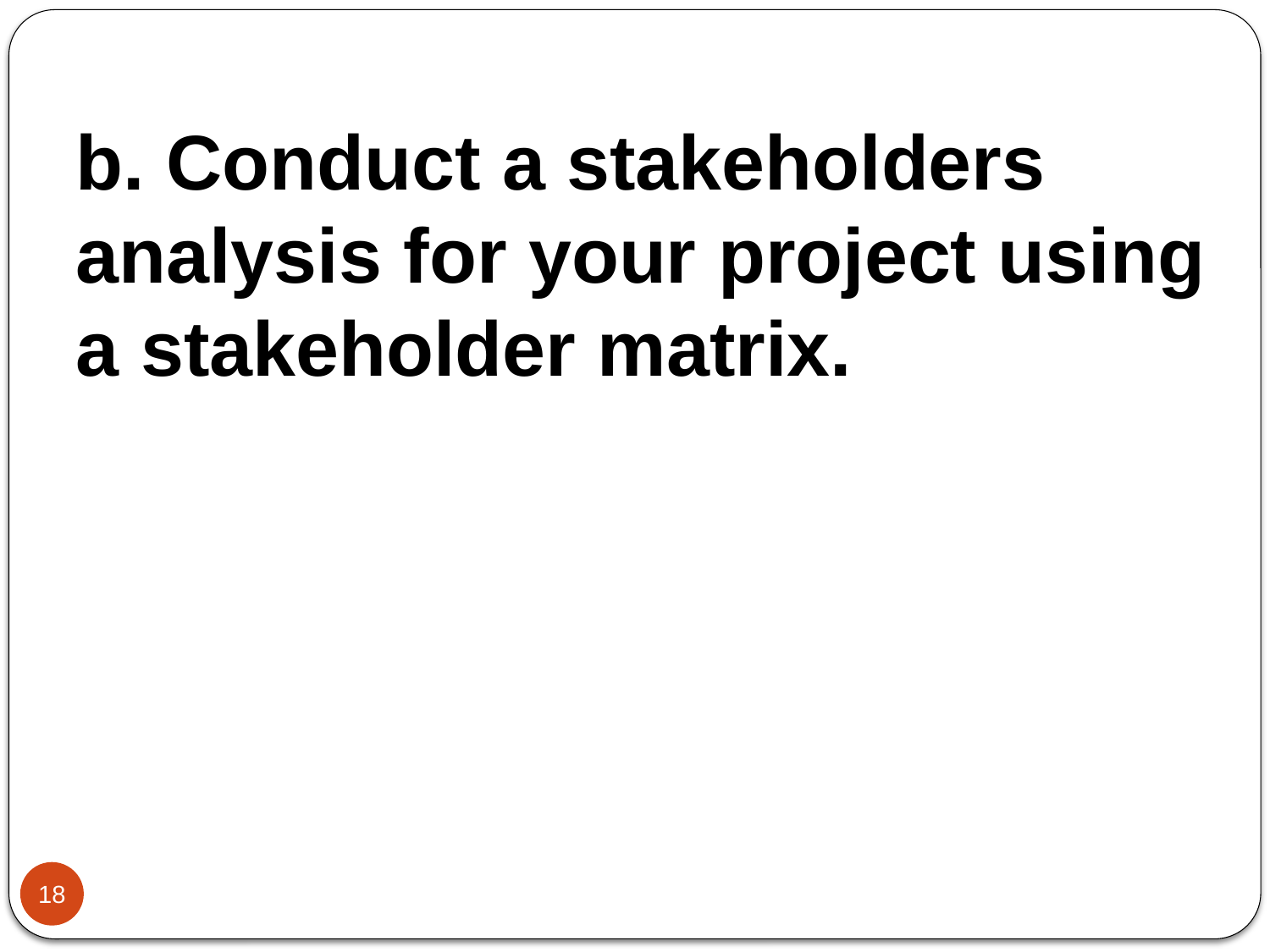

b. Conduct a stakeholders analysis for your project using a stakeholder matrix.

18